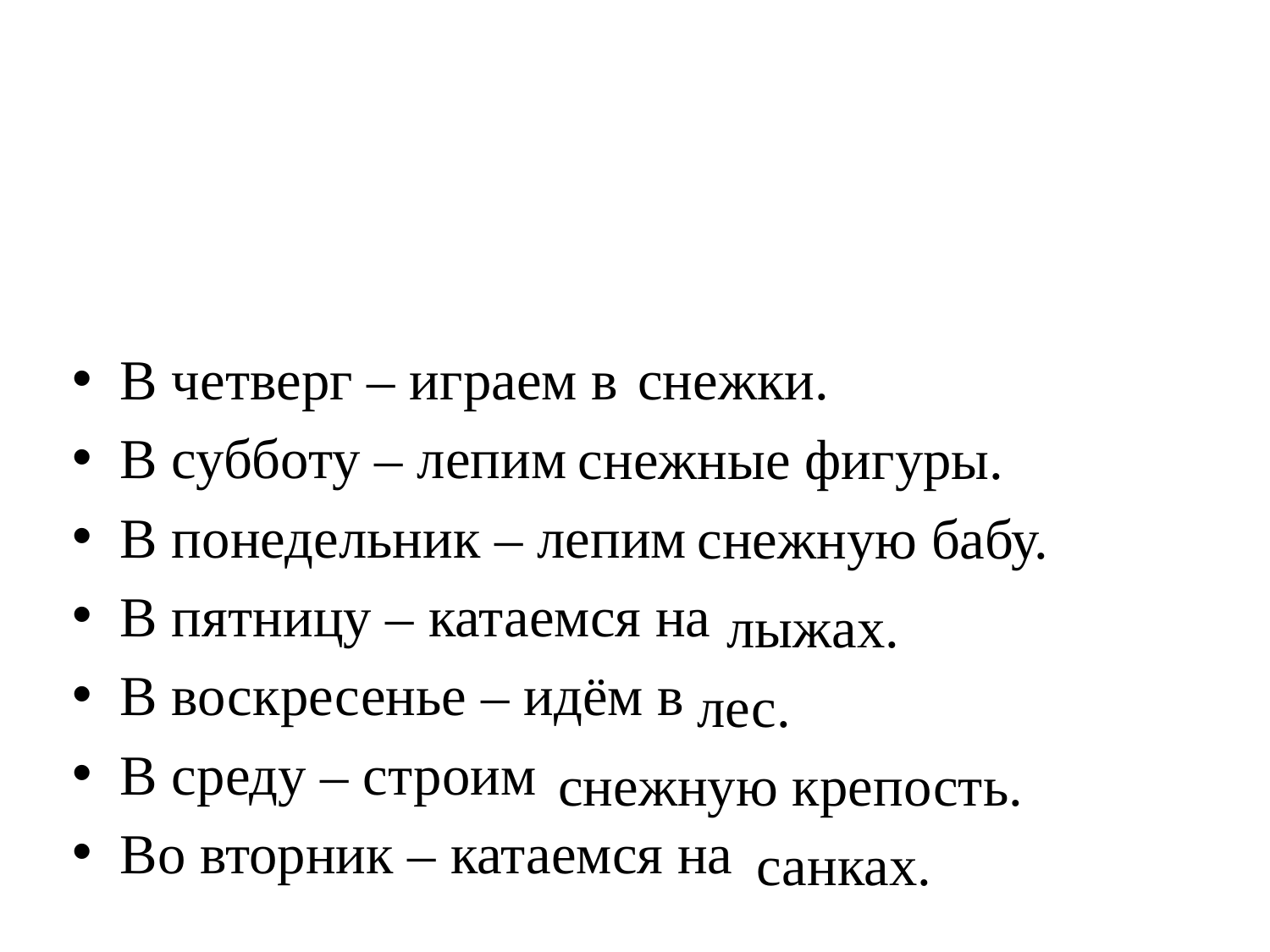

#
В четверг – играем в
В субботу – лепим
В понедельник – лепим
В пятницу – катаемся на
В воскресенье – идём в
В среду – строим
Во вторник – катаемся на

снежки.
снежные фигуры.
снежную бабу.
лыжах.
лес.
снежную крепость.
санках.